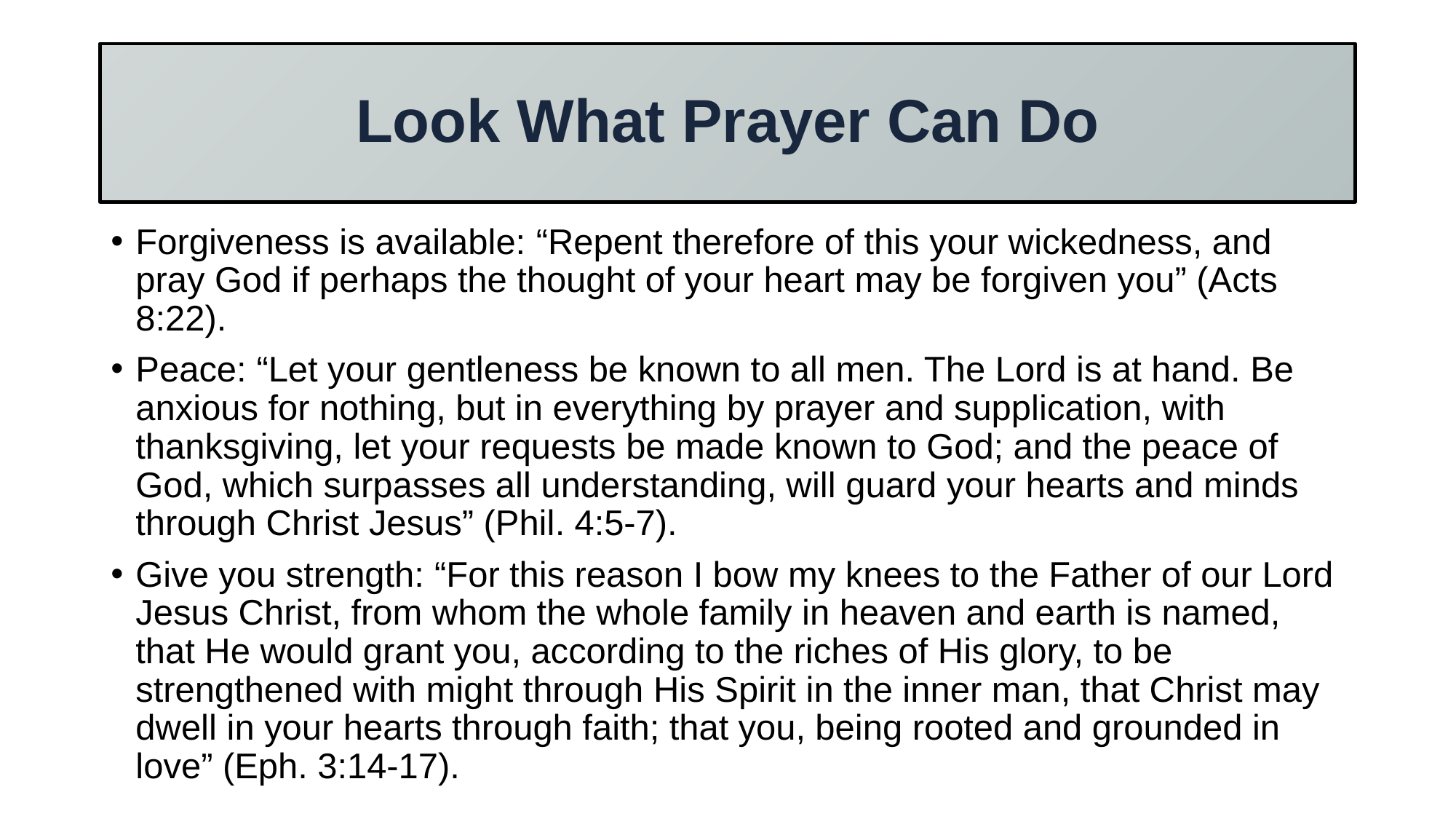

# Look What Prayer Can Do
Forgiveness is available: “Repent therefore of this your wickedness, and pray God if perhaps the thought of your heart may be forgiven you” (Acts 8:22).
Peace: “Let your gentleness be known to all men. The Lord is at hand. Be anxious for nothing, but in everything by prayer and supplication, with thanksgiving, let your requests be made known to God; and the peace of God, which surpasses all understanding, will guard your hearts and minds through Christ Jesus” (Phil. 4:5-7).
Give you strength: “For this reason I bow my knees to the Father of our Lord Jesus Christ, from whom the whole family in heaven and earth is named, that He would grant you, according to the riches of His glory, to be strengthened with might through His Spirit in the inner man, that Christ may dwell in your hearts through faith; that you, being rooted and grounded in love” (Eph. 3:14-17).